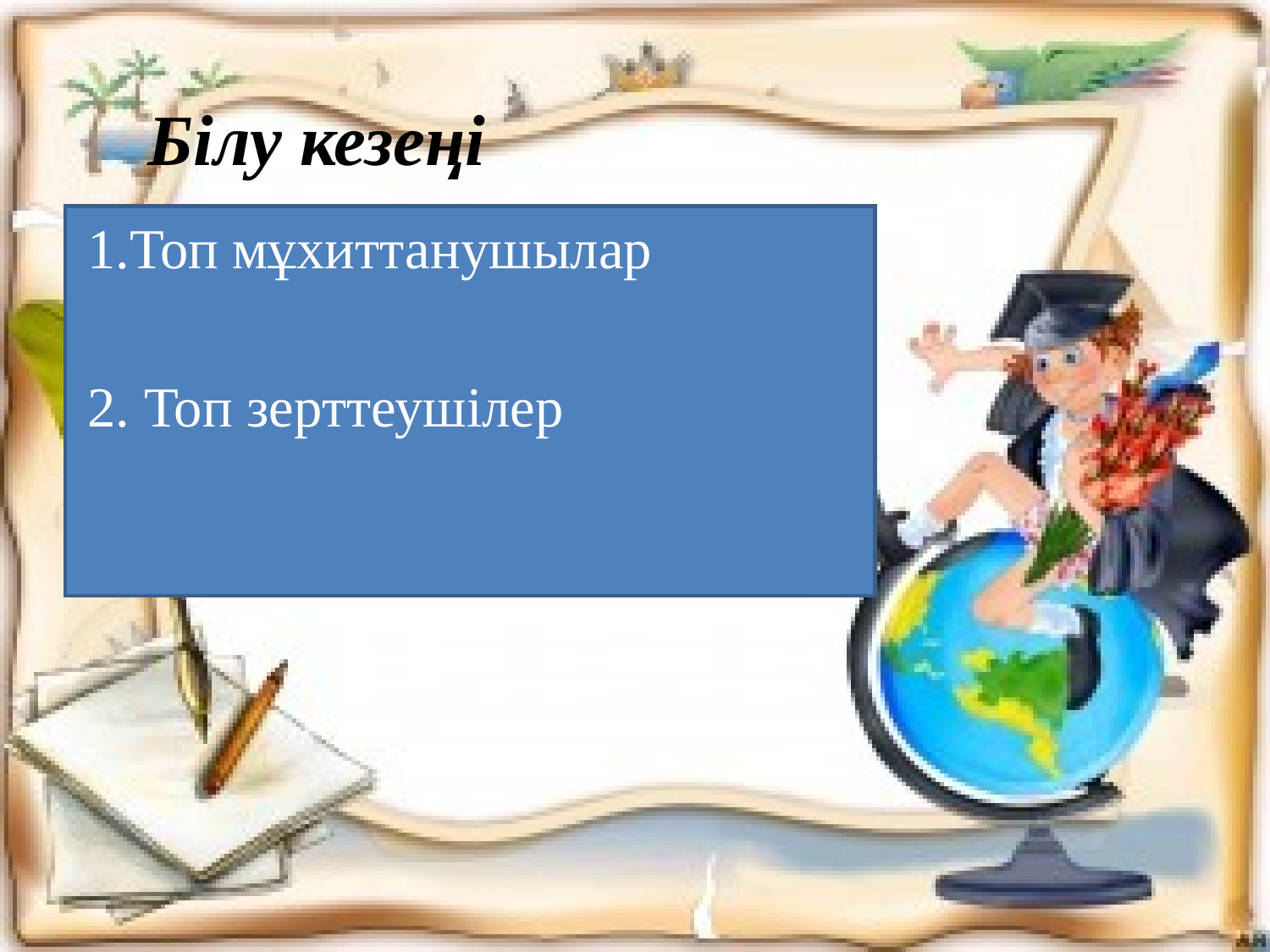

# Білу кезеңі
1.Топ мұхиттанушылар

2. Топ зерттеушілер